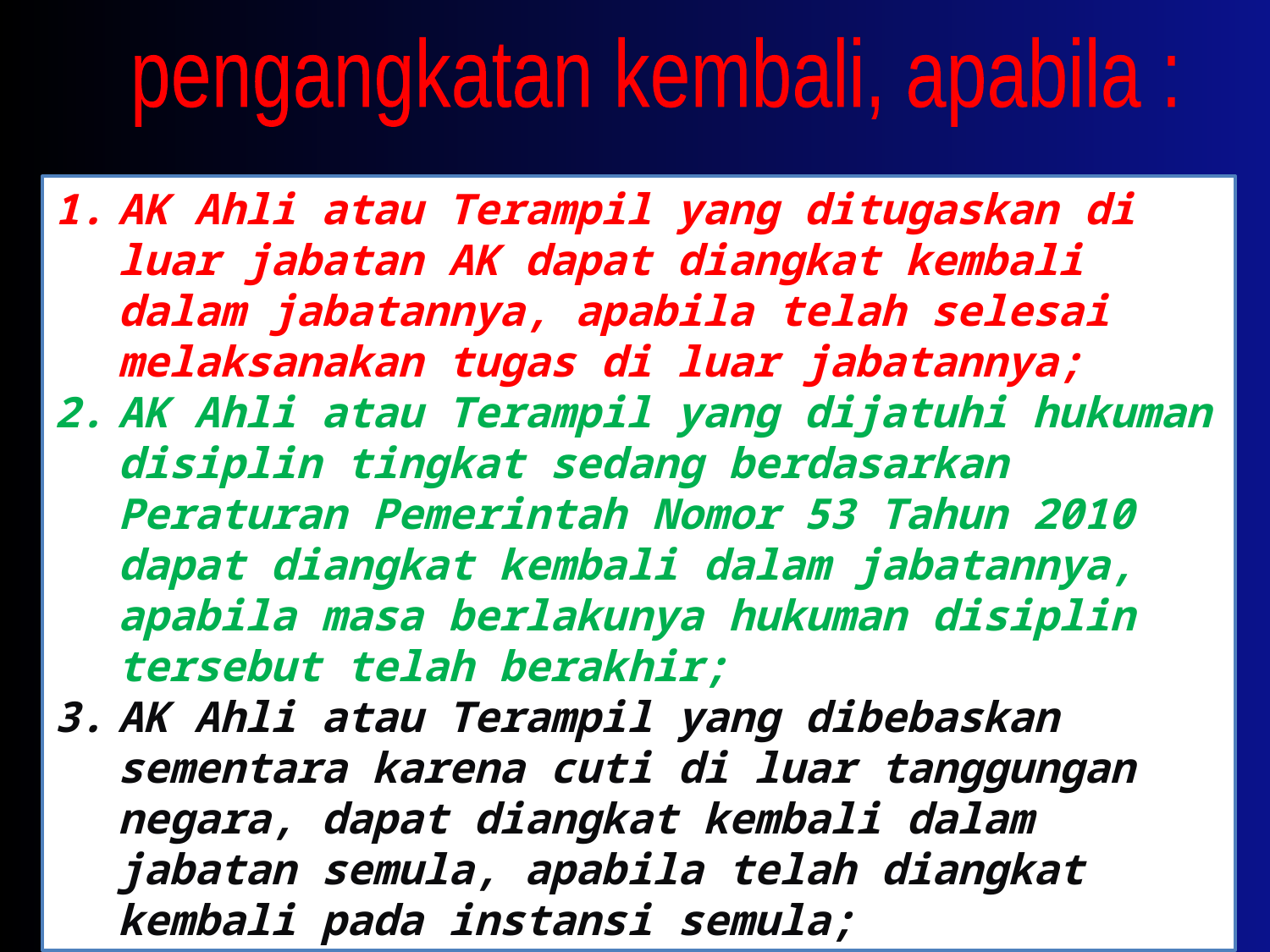

pengangkatan kembali, apabila :
AK Ahli atau Terampil yang ditugaskan di luar jabatan AK dapat diangkat kembali dalam jabatannya, apabila telah selesai melaksanakan tugas di luar jabatannya;
AK Ahli atau Terampil yang dijatuhi hukuman disiplin tingkat sedang berdasarkan Peraturan Pemerintah Nomor 53 Tahun 2010 dapat diangkat kembali dalam jabatannya, apabila masa berlakunya hukuman disiplin tersebut telah berakhir;
3.	AK Ahli atau Terampil yang dibebaskan sementara karena cuti di luar tanggungan negara, dapat diangkat kembali dalam jabatan semula, apabila telah diangkat kembali pada instansi semula;